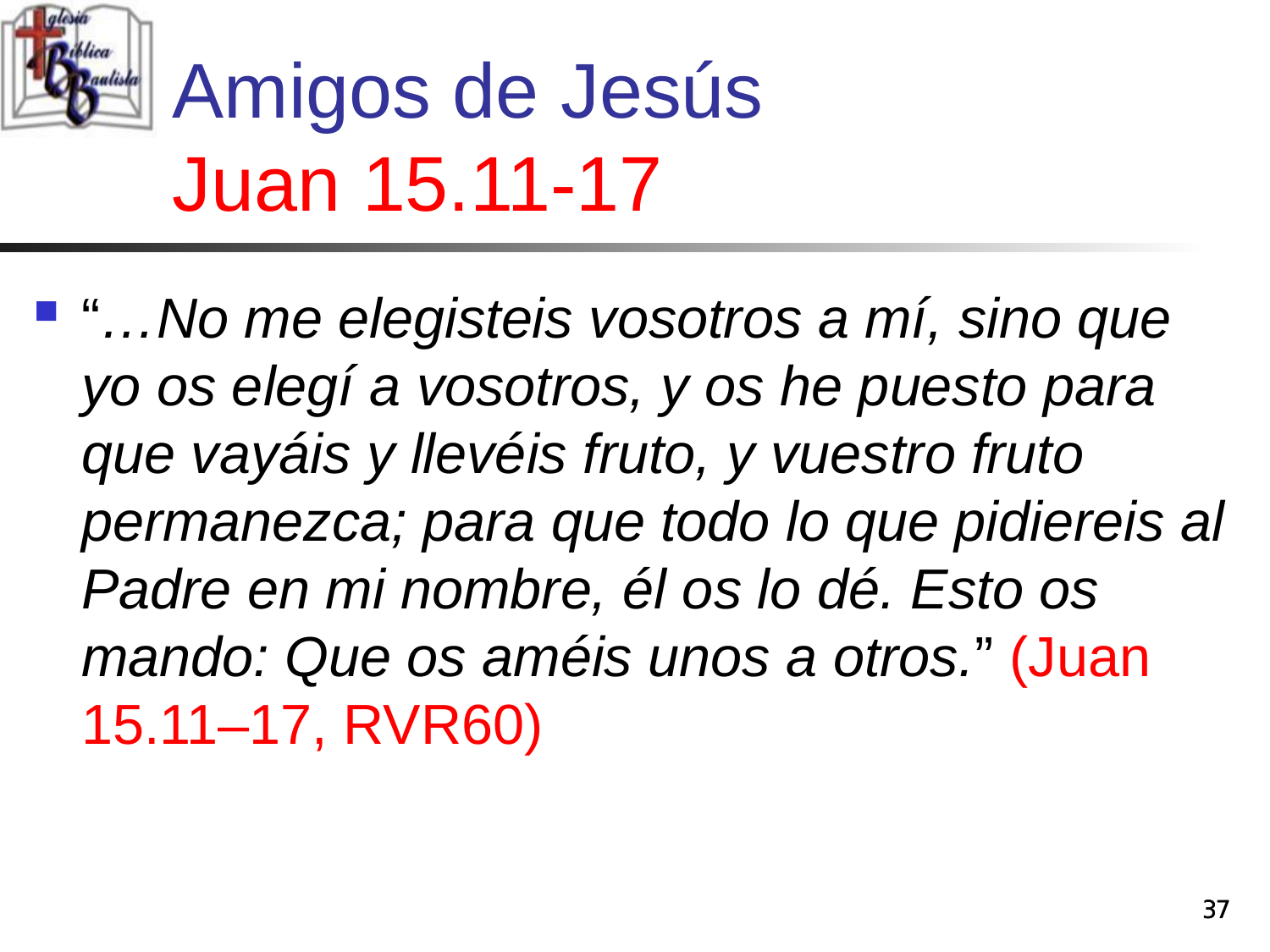

# Amigos de Jesús Juan 15.11-17
“…No me elegisteis vosotros a mí, sino que yo os elegí a vosotros, y os he puesto para que vayáis y llevéis fruto, y vuestro fruto permanezca; para que todo lo que pidiereis al Padre en mi nombre, él os lo dé. Esto os mando: Que os améis unos a otros.” (Juan 15.11–17, RVR60)

37
37